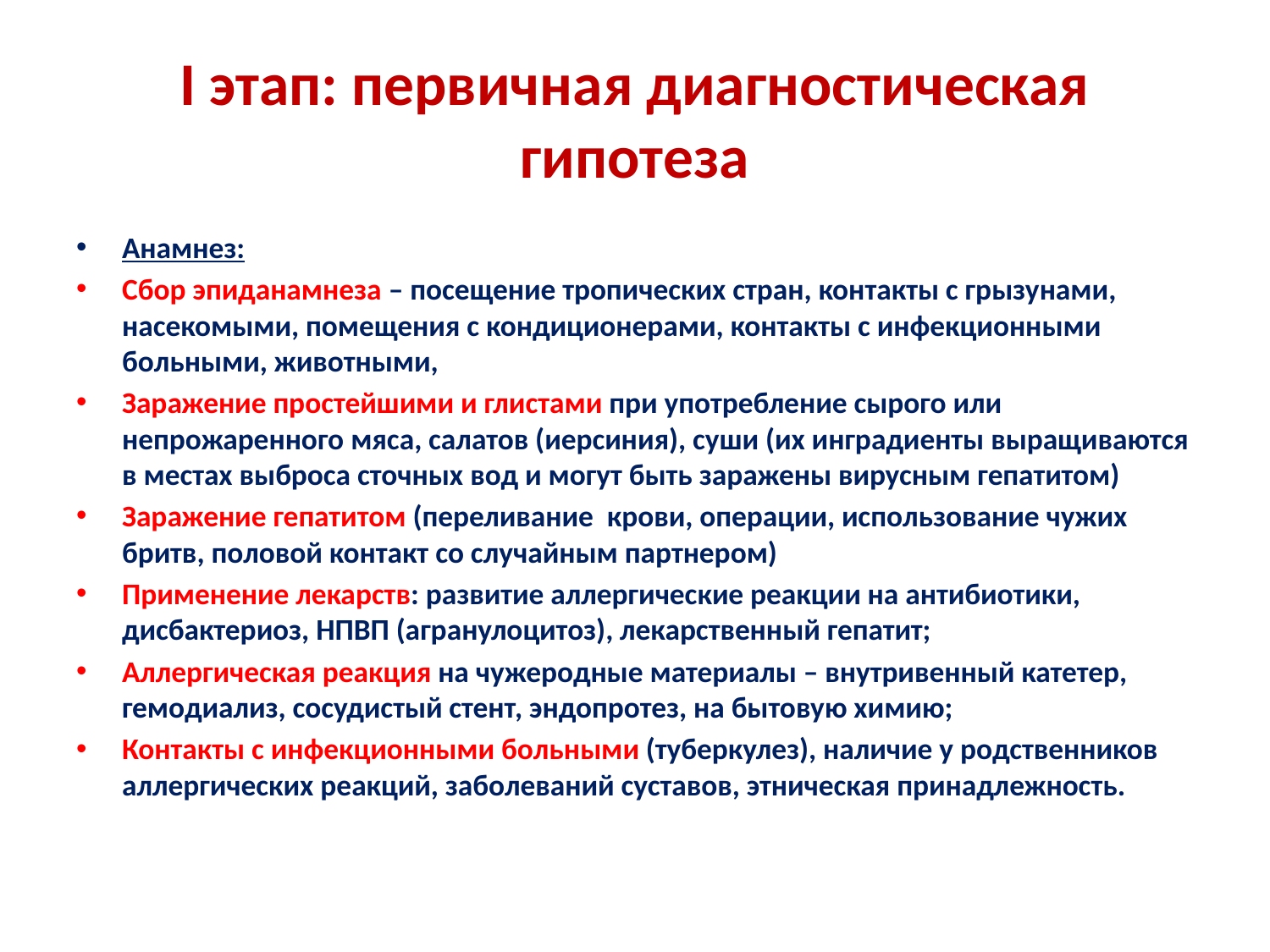

# I этап: первичная диагностическая гипотеза
Анамнез:
Сбор эпиданамнеза – посещение тропических стран, контакты с грызунами, насекомыми, помещения с кондиционерами, контакты с инфекционными больными, животными,
Заражение простейшими и глистами при употребление сырого или непрожаренного мяса, салатов (иерсиния), суши (их инградиенты выращиваются в местах выброса сточных вод и могут быть заражены вирусным гепатитом)
Заражение гепатитом (переливание  крови, операции, использование чужих бритв, половой контакт со случайным партнером)
Применение лекарств: развитие аллергические реакции на антибиотики, дисбактериоз, НПВП (агранулоцитоз), лекарственный гепатит;
Аллергическая реакция на чужеродные материалы – внутривенный катетер, гемодиализ, сосудистый стент, эндопротез, на бытовую химию;
Контакты с инфекционными больными (туберкулез), наличие у родственников аллергических реакций, заболеваний суставов, этническая принадлежность.